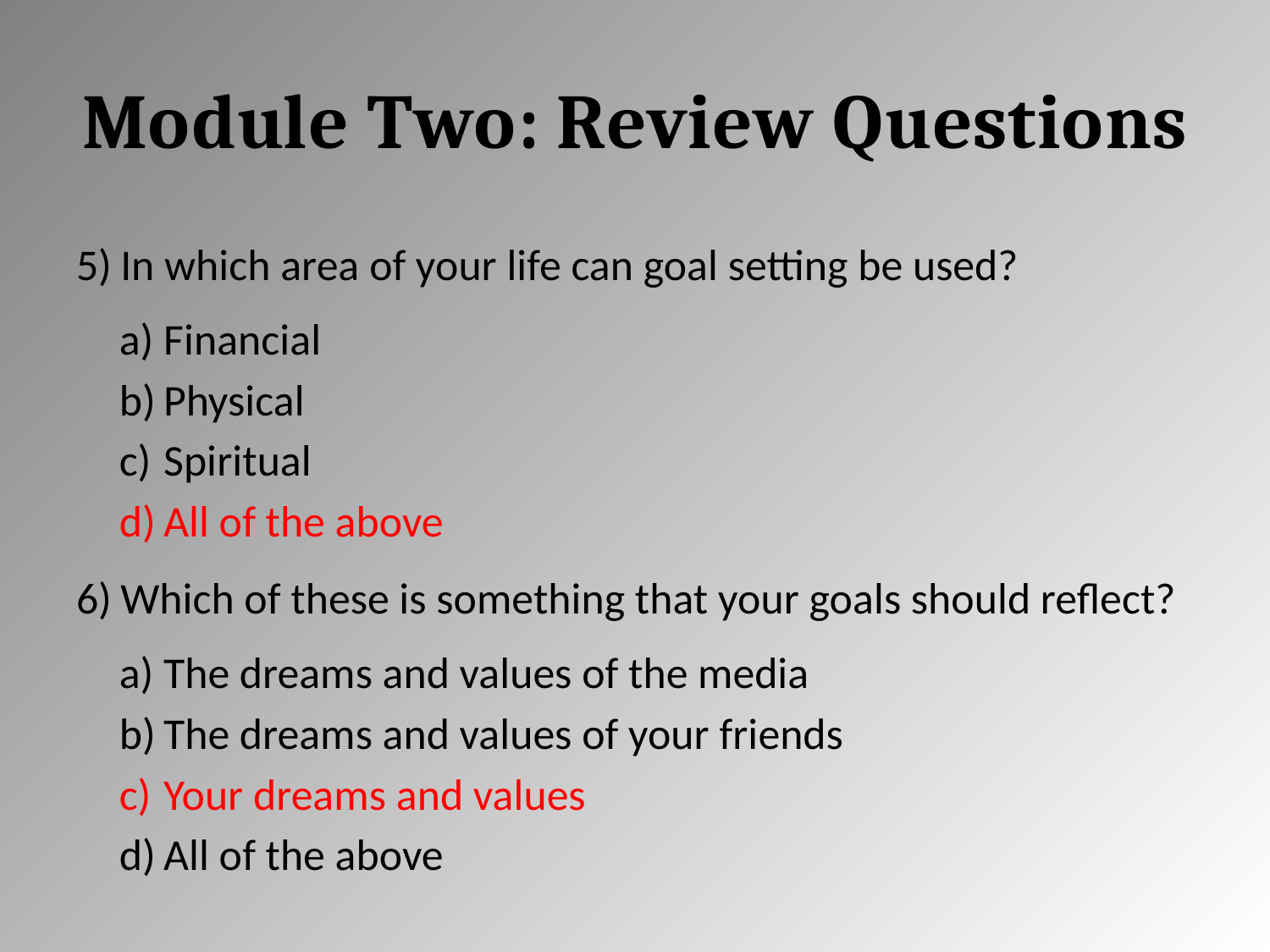

# Module Two: Review Questions
In which area of your life can goal setting be used?
Financial
Physical
Spiritual
All of the above
Which of these is something that your goals should reflect?
The dreams and values of the media
The dreams and values of your friends
Your dreams and values
All of the above